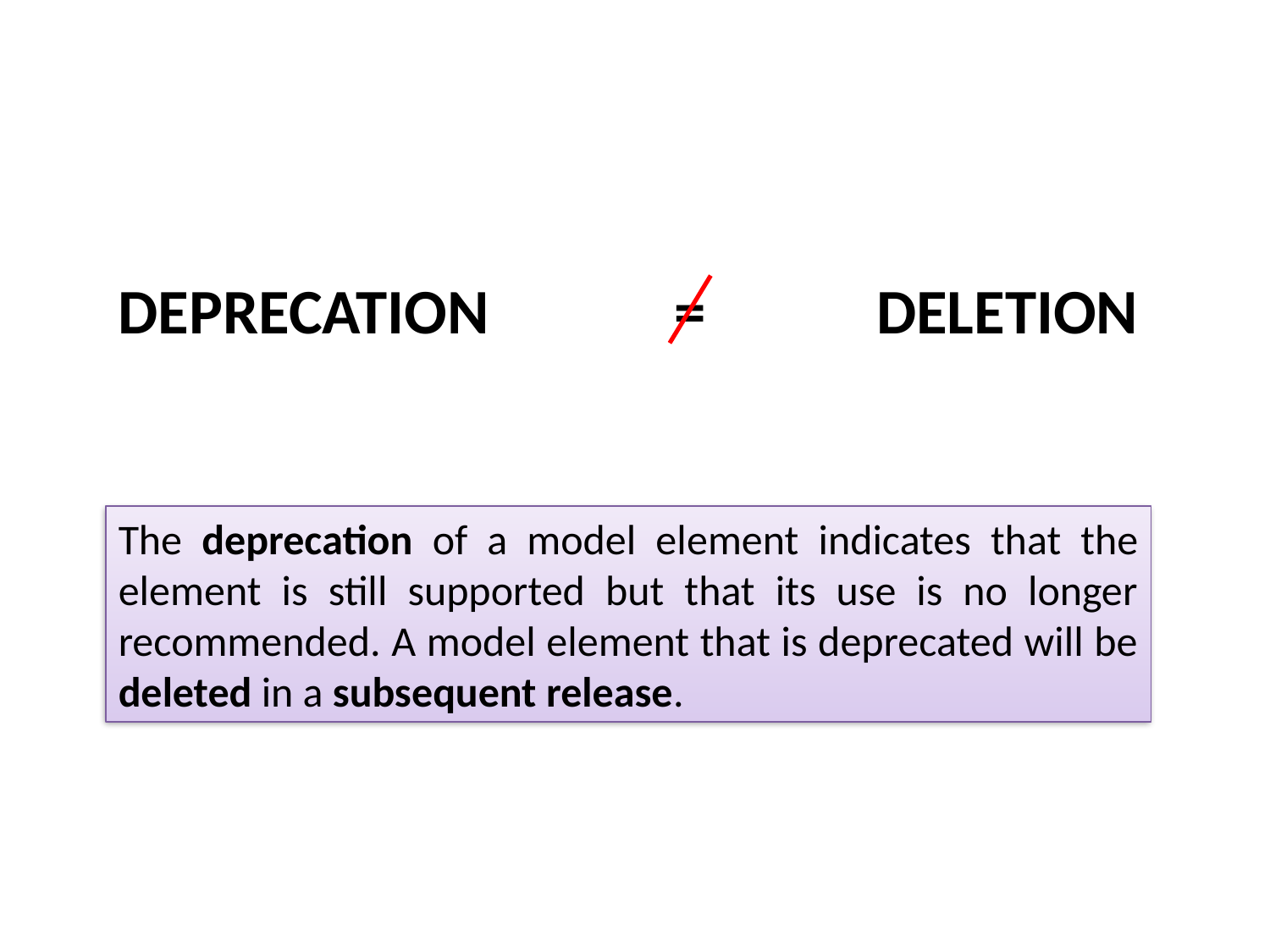

=
DEPRECATION
DELETION
The deprecation of a model element indicates that the element is still supported but that its use is no longer recommended. A model element that is deprecated will be deleted in a subsequent release.